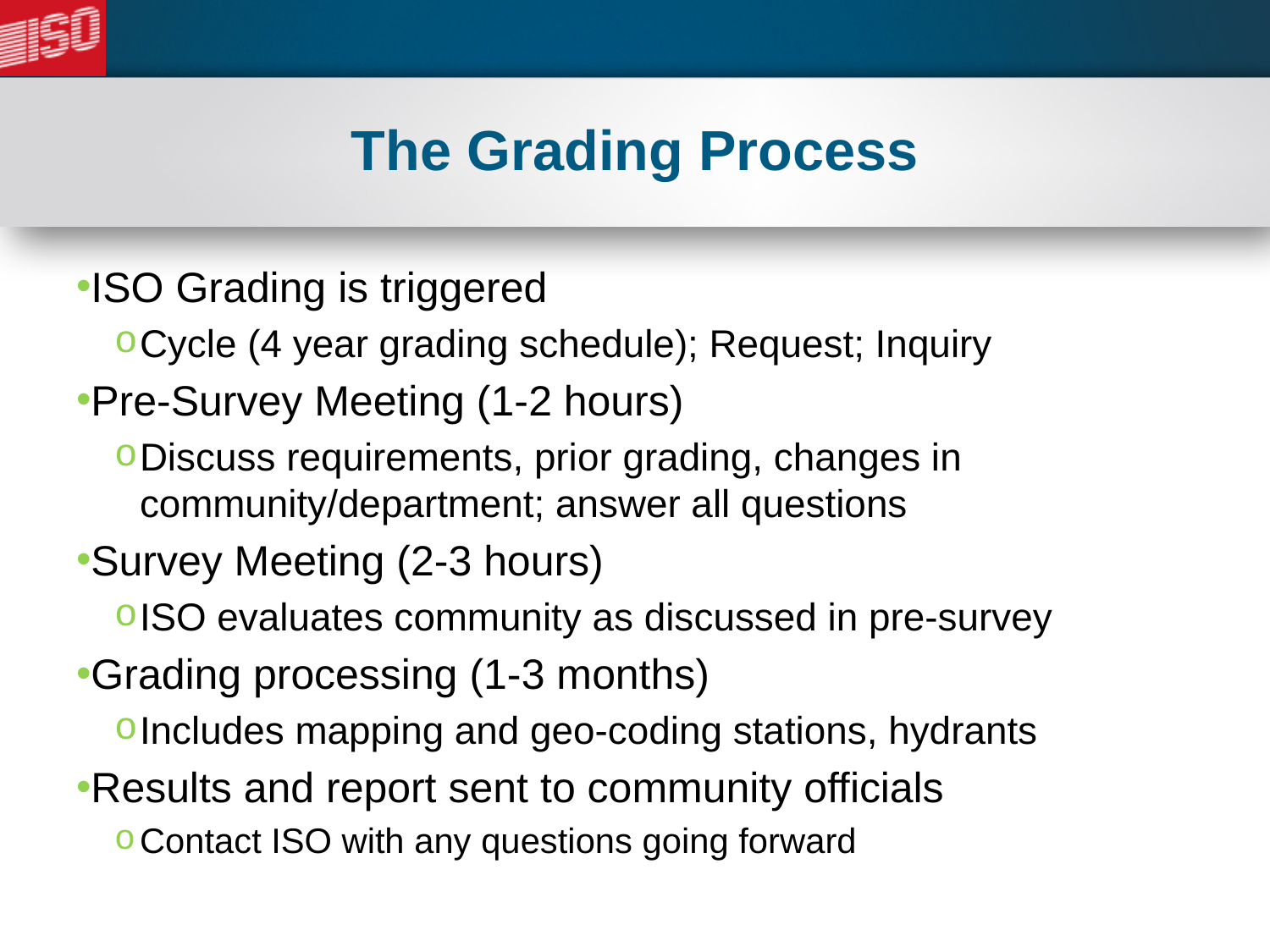

# The Grading Process
ISO Grading is triggered
Cycle (4 year grading schedule); Request; Inquiry
Pre-Survey Meeting (1-2 hours)
Discuss requirements, prior grading, changes in community/department; answer all questions
Survey Meeting (2-3 hours)
ISO evaluates community as discussed in pre-survey
Grading processing (1-3 months)
Includes mapping and geo-coding stations, hydrants
Results and report sent to community officials
Contact ISO with any questions going forward